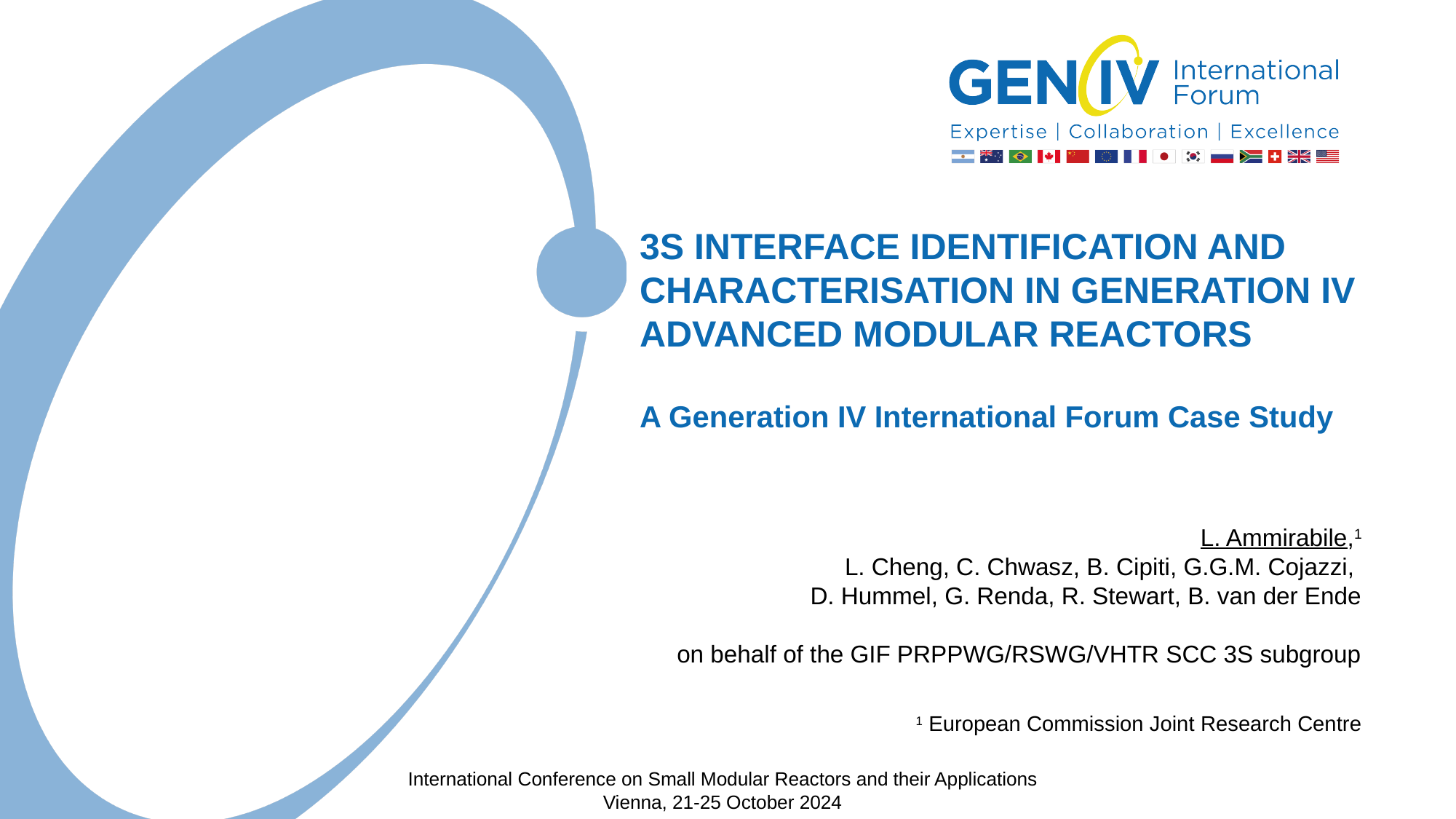

# 3S INTERFACE IDENTIFICATION AND CHARACTERISATION IN GENERATION IV ADVANCED MODULAR REACTORS A Generation IV International Forum Case Study
L. Ammirabile,1
L. Cheng, C. Chwasz, B. Cipiti, G.G.M. Cojazzi,
D. Hummel, G. Renda, R. Stewart, B. van der Ende

on behalf of the GIF PRPPWG/RSWG/VHTR SCC 3S subgroup
1 European Commission Joint Research Centre
International Conference on Small Modular Reactors and their Applications
Vienna, 21-25 October 2024